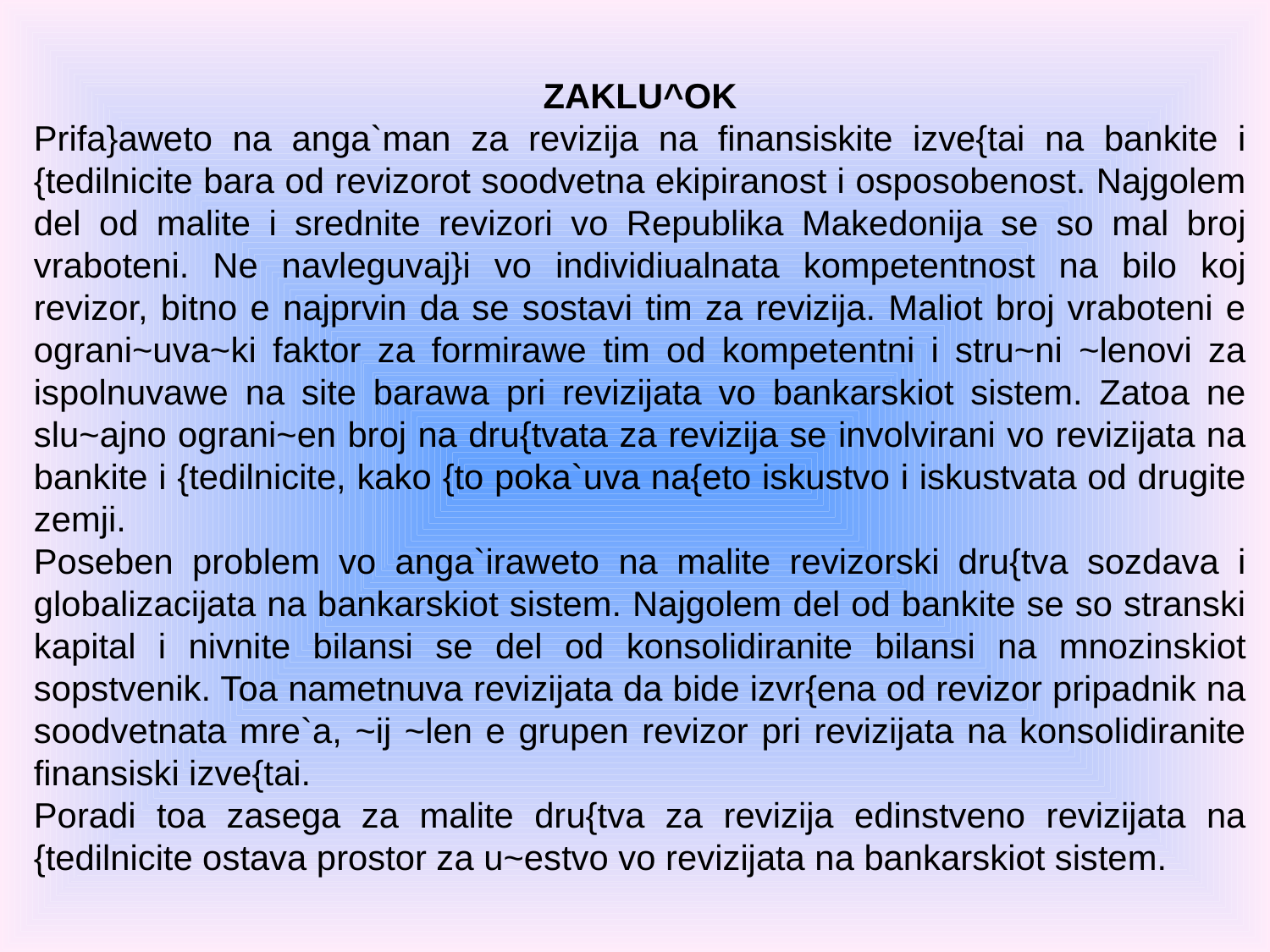

ZAKLU^OK
Prifa}aweto na anga`man za revizija na finansiskite izve{tai na bankite i {tedilnicite bara od revizorot soodvetna ekipiranost i osposobenost. Najgolem del od malite i srednite revizori vo Republika Makedonija se so mal broj vraboteni. Ne navleguvaj}i vo individiualnata kompetentnost na bilo koj revizor, bitno e najprvin da se sostavi tim za revizija. Maliot broj vraboteni e ograni~uva~ki faktor za formirawe tim od kompetentni i stru~ni ~lenovi za ispolnuvawe na site barawa pri revizijata vo bankarskiot sistem. Zatoa ne slu~ajno ograni~en broj na dru{tvata za revizija se involvirani vo revizijata na bankite i {tedilnicite, kako {to poka`uva na{eto iskustvo i iskustvata od drugite zemji.
Poseben problem vo anga`iraweto na malite revizorski dru{tva sozdava i globalizacijata na bankarskiot sistem. Najgolem del od bankite se so stranski kapital i nivnite bilansi se del od konsolidiranite bilansi na mnozinskiot sopstvenik. Toa nametnuva revizijata da bide izvr{ena od revizor pripadnik na soodvetnata mre`a, ~ij ~len e grupen revizor pri revizijata na konsolidiranite finansiski izve{tai.
Poradi toa zasega za malite dru{tva za revizija edinstveno revizijata na {tedilnicite ostava prostor za u~estvo vo revizijata na bankarskiot sistem.